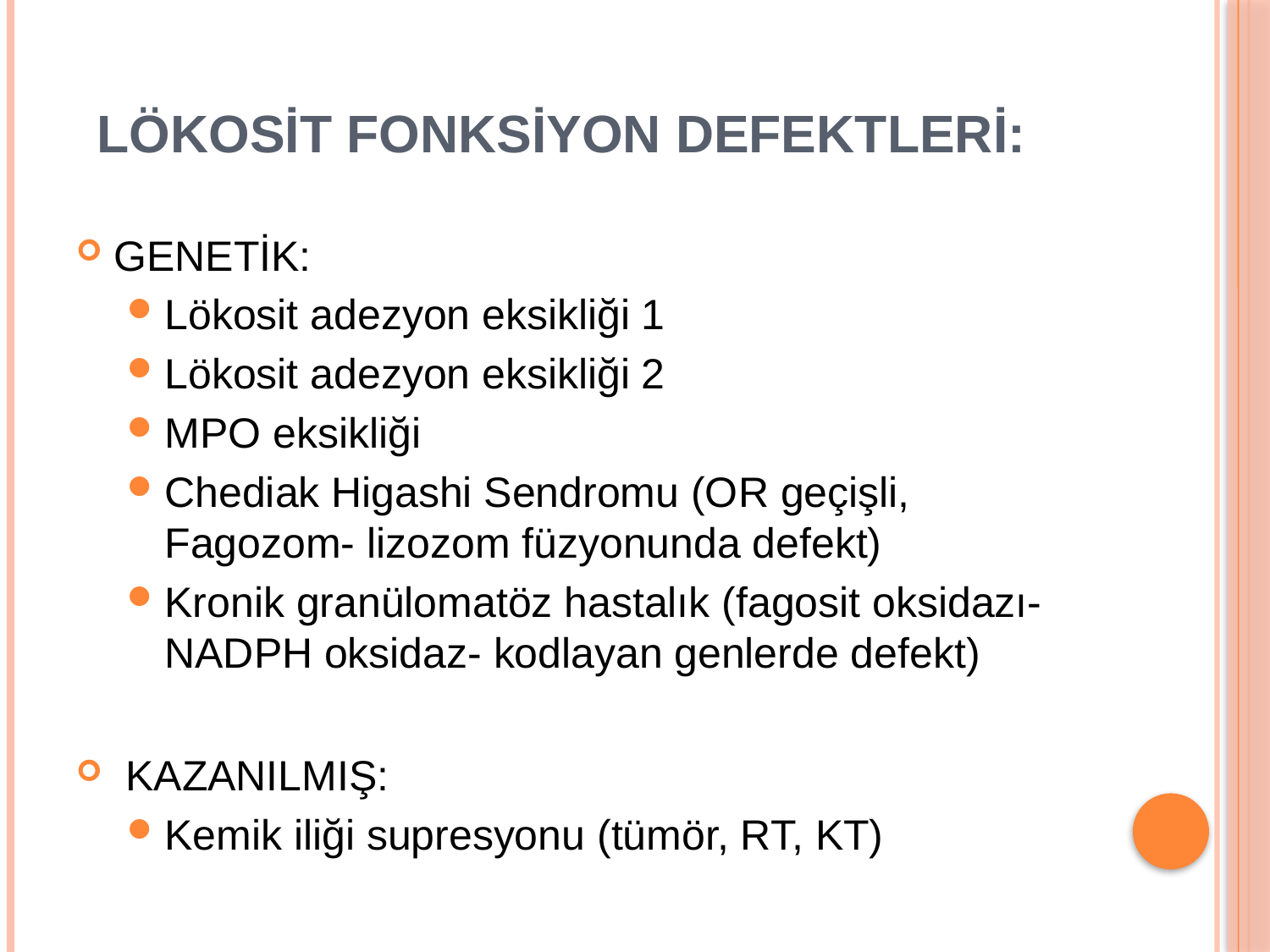

# LÖKOSİT FONKSİYON DEFEKTLERİ:
GENETİK:
Lökosit adezyon eksikliği 1
Lökosit adezyon eksikliği 2
MPO eksikliği
Chediak Higashi Sendromu (OR geçişli, Fagozom- lizozom füzyonunda defekt)
Kronik granülomatöz hastalık (fagosit oksidazı- NADPH oksidaz- kodlayan genlerde defekt)

 KAZANILMIŞ:
Kemik iliği supresyonu (tümör, RT, KT)